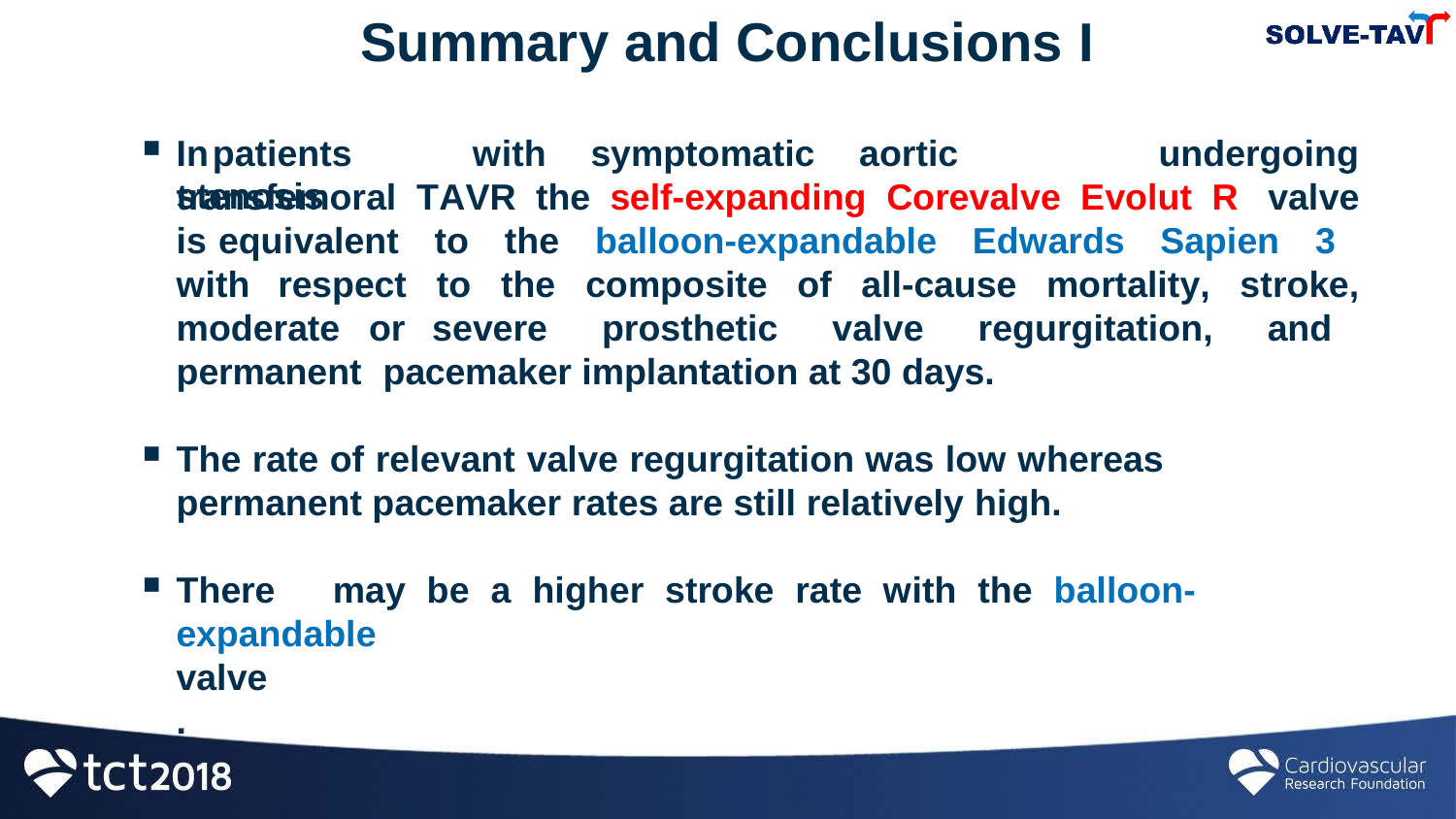

# Summary and Conclusions I
In	patients	with	symptomatic	aortic	stenosis
undergoing
transfemoral TAVR the self-expanding Corevalve Evolut R  valve is equivalent   to   the   balloon-expandable   Edwards   Sapien   3   with respect to the composite of all-cause mortality, stroke, moderate or severe  prosthetic  valve  regurgitation,  and  permanent  pacemaker implantation at 30 days.

The rate of relevant valve regurgitation was low whereas permanent pacemaker rates are still relatively high.

There	may	be	a	higher	stroke	rate	with	the	balloon-expandable
valve.